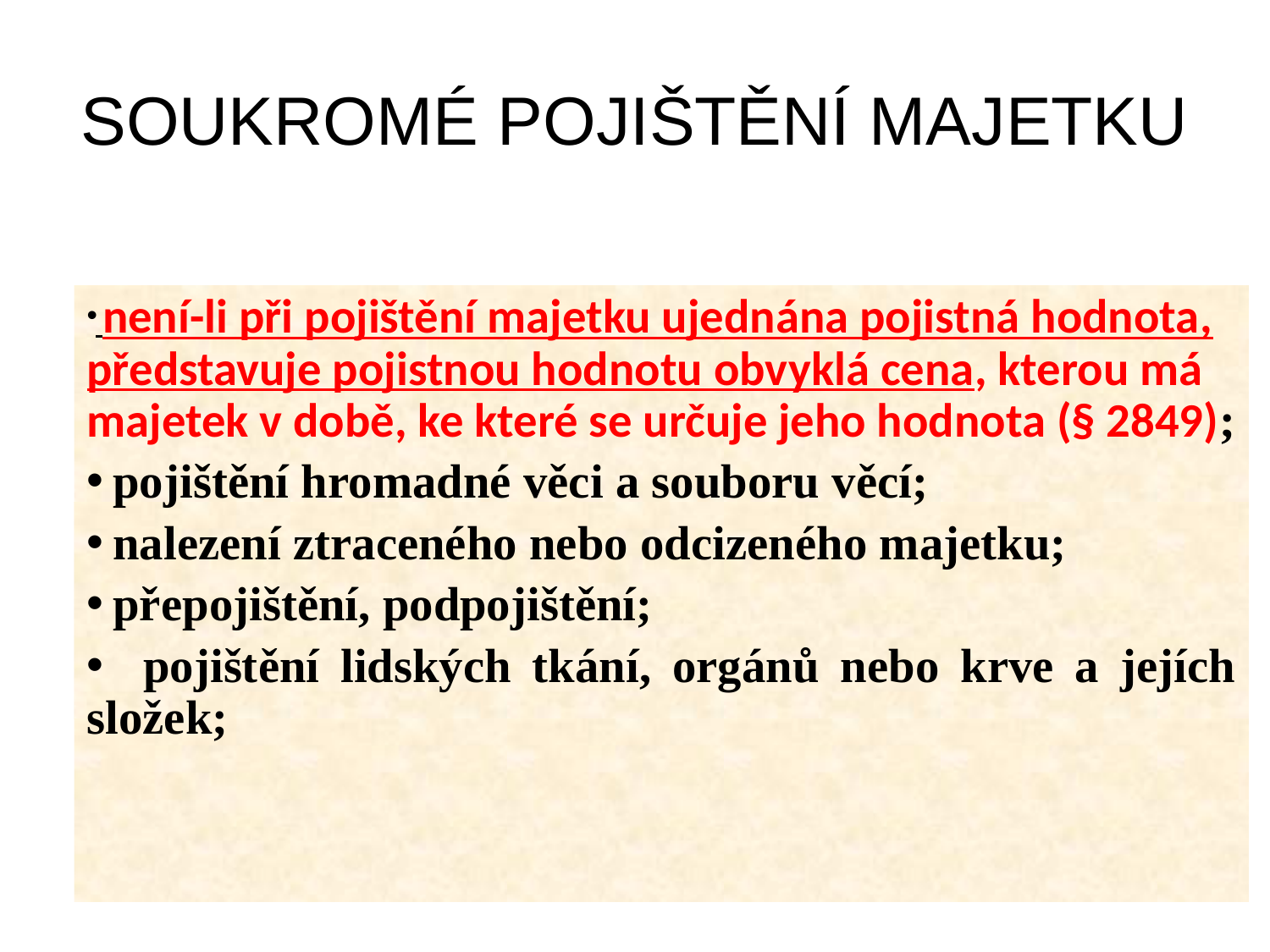

# SOUKROMÉ POJIŠTĚNÍ MAJETKU
 není-li při pojištění majetku ujednána pojistná hodnota, představuje pojistnou hodnotu obvyklá cena, kterou má majetek v době, ke které se určuje jeho hodnota (§ 2849);
 pojištění hromadné věci a souboru věcí;
 nalezení ztraceného nebo odcizeného majetku;
 přepojištění, podpojištění;
  pojištění lidských tkání, orgánů nebo krve a jejích složek;